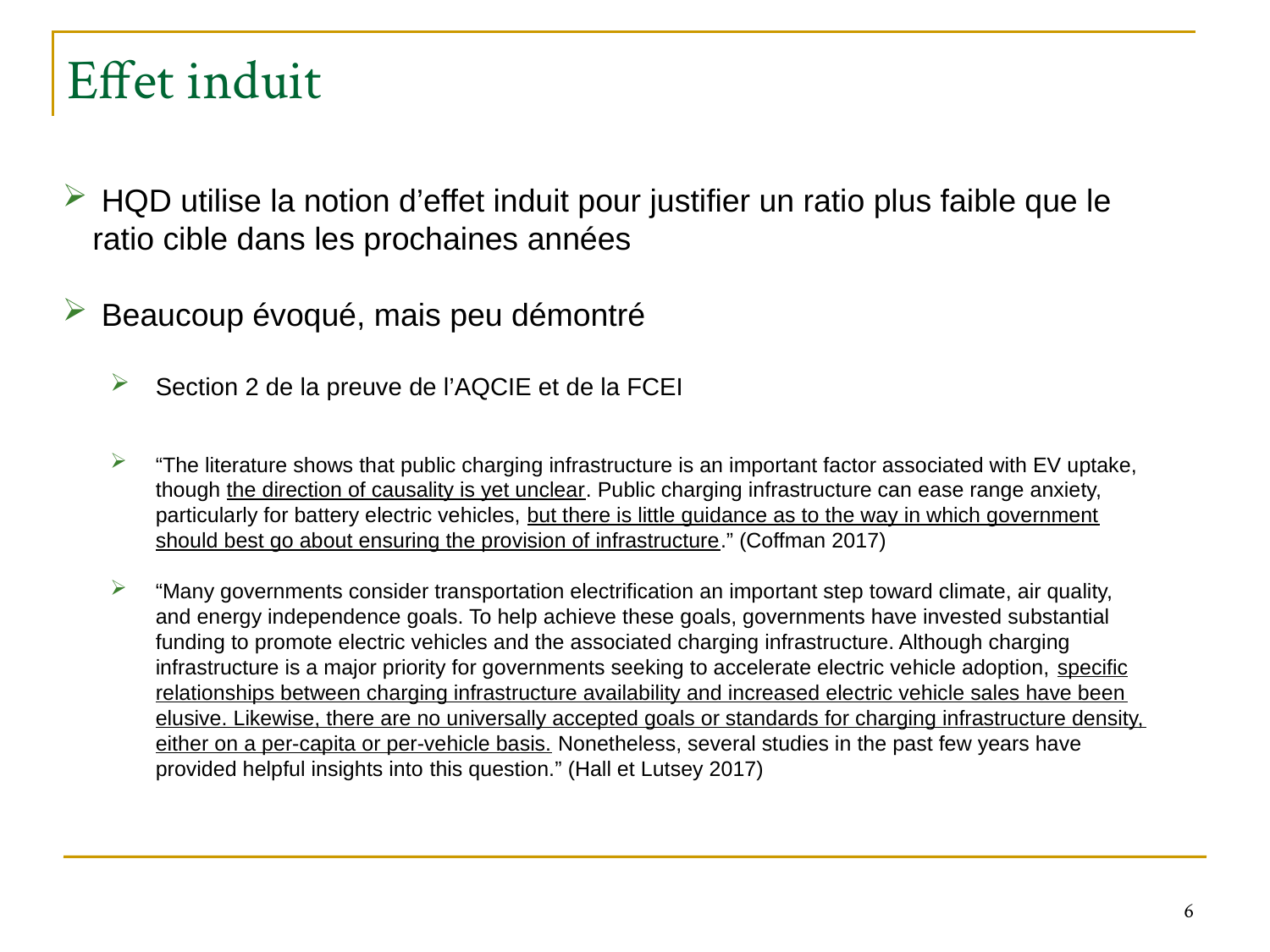

# Effet induit

 HQD utilise la notion d’effet induit pour justifier un ratio plus faible que le ratio cible dans les prochaines années

 Beaucoup évoqué, mais peu démontré

Section 2 de la preuve de l’AQCIE et de la FCEI

“The literature shows that public charging infrastructure is an important factor associated with EV uptake, though the direction of causality is yet unclear. Public charging infrastructure can ease range anxiety, particularly for battery electric vehicles, but there is little guidance as to the way in which government should best go about ensuring the provision of infrastructure.” (Coffman 2017)

“Many governments consider transportation electrification an important step toward climate, air quality, and energy independence goals. To help achieve these goals, governments have invested substantial funding to promote electric vehicles and the associated charging infrastructure. Although charging infrastructure is a major priority for governments seeking to accelerate electric vehicle adoption, specific relationships between charging infrastructure availability and increased electric vehicle sales have been elusive. Likewise, there are no universally accepted goals or standards for charging infrastructure density, either on a per-capita or per-vehicle basis. Nonetheless, several studies in the past few years have provided helpful insights into this question.” (Hall et Lutsey 2017)

6